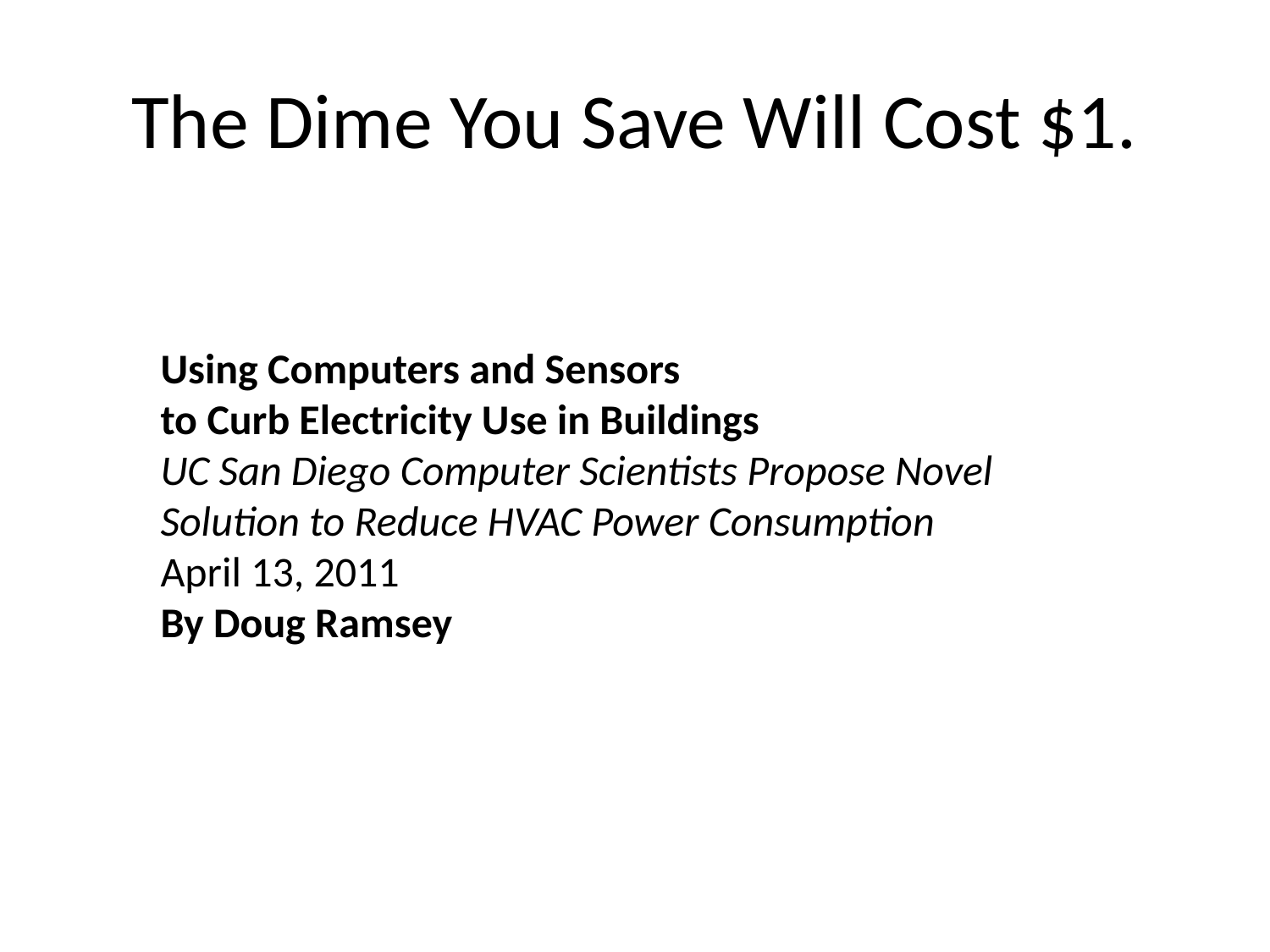

# The Dime You Save Will Cost $1.
Using Computers and Sensors
to Curb Electricity Use in Buildings
UC San Diego Computer Scientists Propose Novel Solution to Reduce HVAC Power Consumption
April 13, 2011
By Doug Ramsey